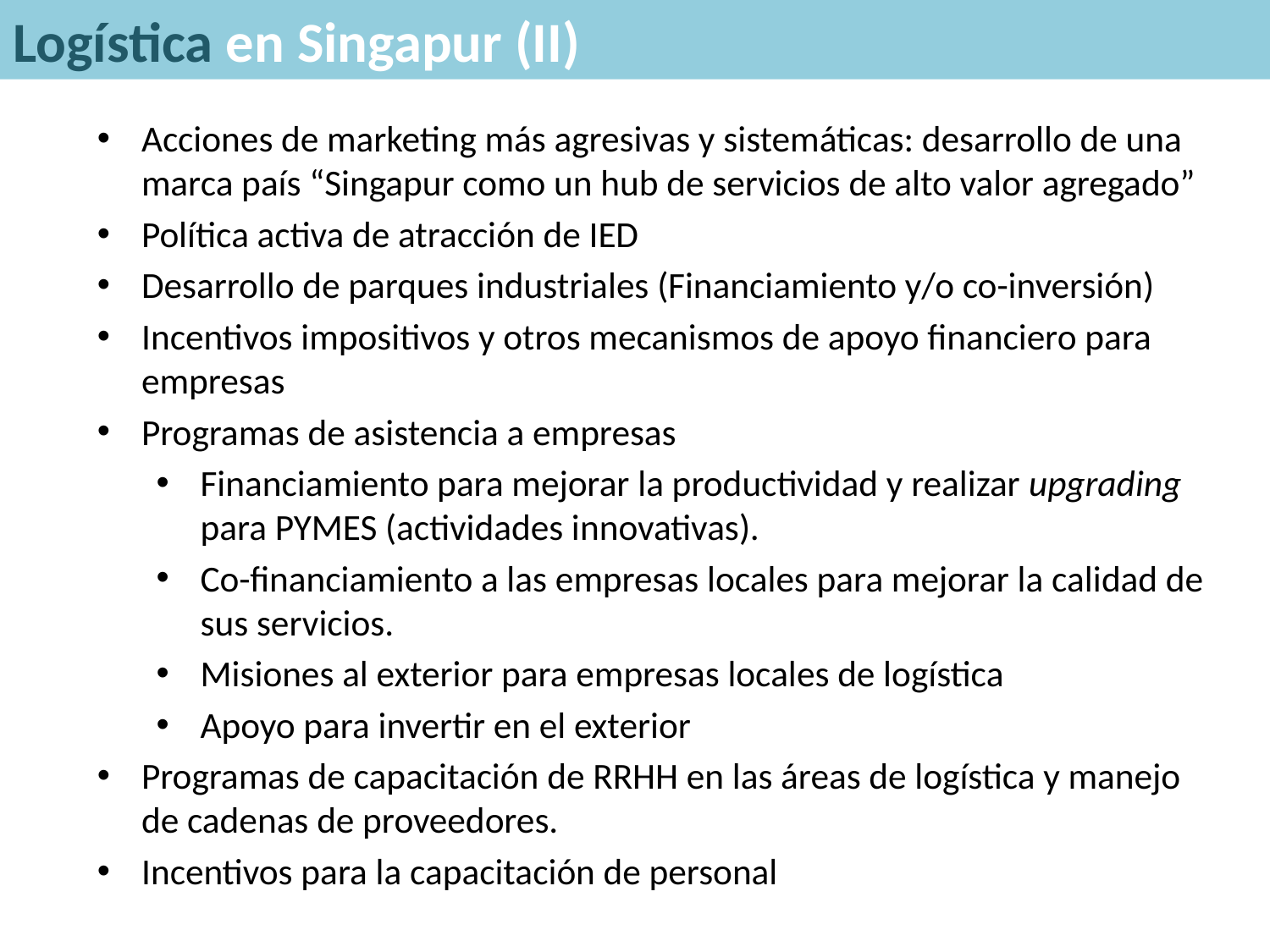

Logística en Singapur (II)
Acciones de marketing más agresivas y sistemáticas: desarrollo de una marca país “Singapur como un hub de servicios de alto valor agregado”
Política activa de atracción de IED
Desarrollo de parques industriales (Financiamiento y/o co-inversión)
Incentivos impositivos y otros mecanismos de apoyo financiero para empresas
Programas de asistencia a empresas
Financiamiento para mejorar la productividad y realizar upgrading para PYMES (actividades innovativas).
Co-financiamiento a las empresas locales para mejorar la calidad de sus servicios.
Misiones al exterior para empresas locales de logística
Apoyo para invertir en el exterior
Programas de capacitación de RRHH en las áreas de logística y manejo de cadenas de proveedores.
Incentivos para la capacitación de personal